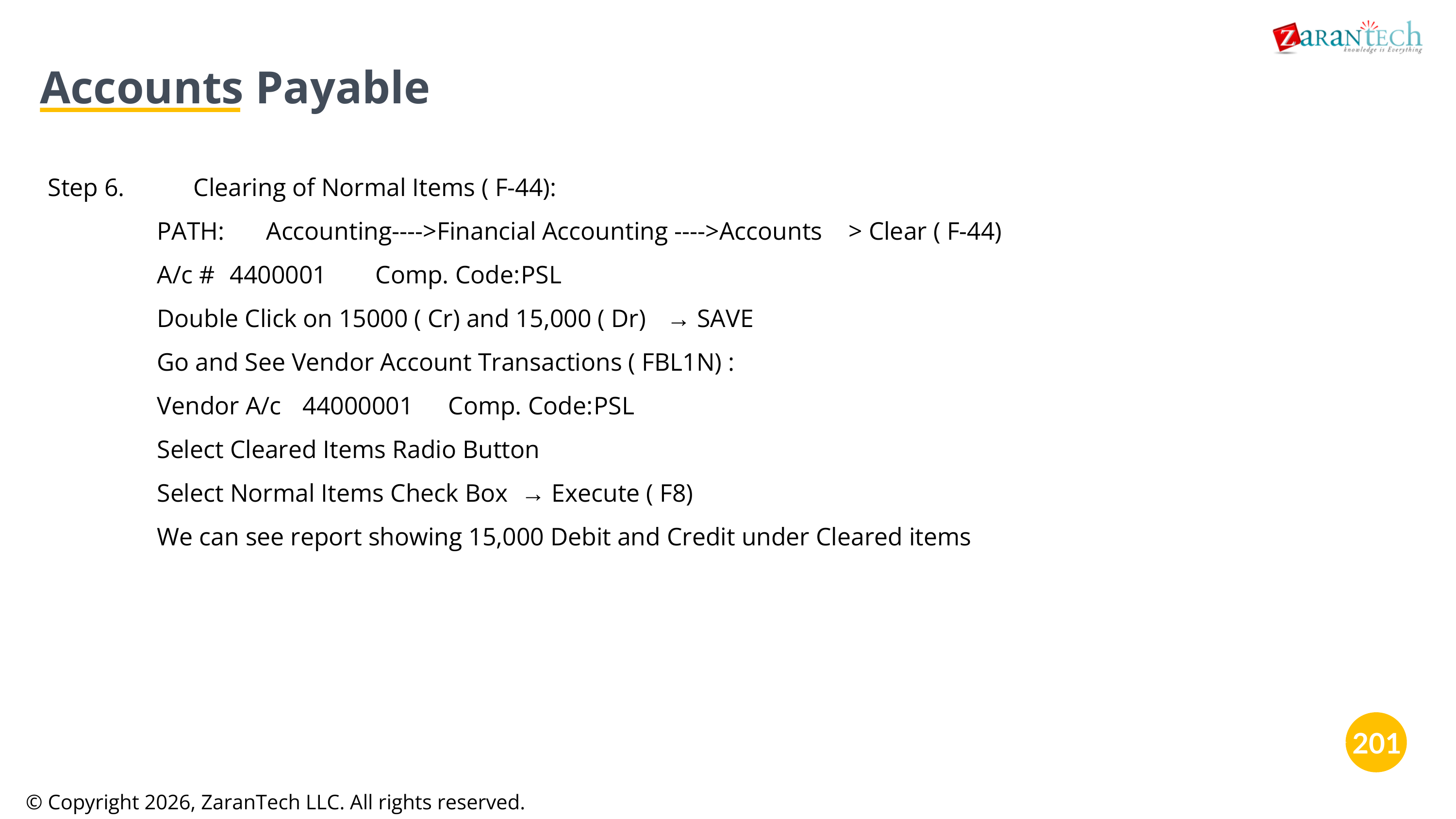

Accounts Payable

Step 6.	Clearing of Normal Items ( F-44):
PATH:	Accounting---->Financial Accounting ---->Accounts	> Clear ( F-44)
A/c #	4400001	Comp. Code:	PSL
Double Click on 15000 ( Cr) and 15,000 ( Dr)	→ SAVE
Go and See Vendor Account Transactions ( FBL1N) :
Vendor A/c	44000001	Comp. Code:	PSL
Select Cleared Items Radio Button
Select Normal Items Check Box	→ Execute ( F8)
We can see report showing 15,000 Debit and Credit under Cleared items

201
201
© Copyright 2026, ZaranTech LLC. All rights reserved.